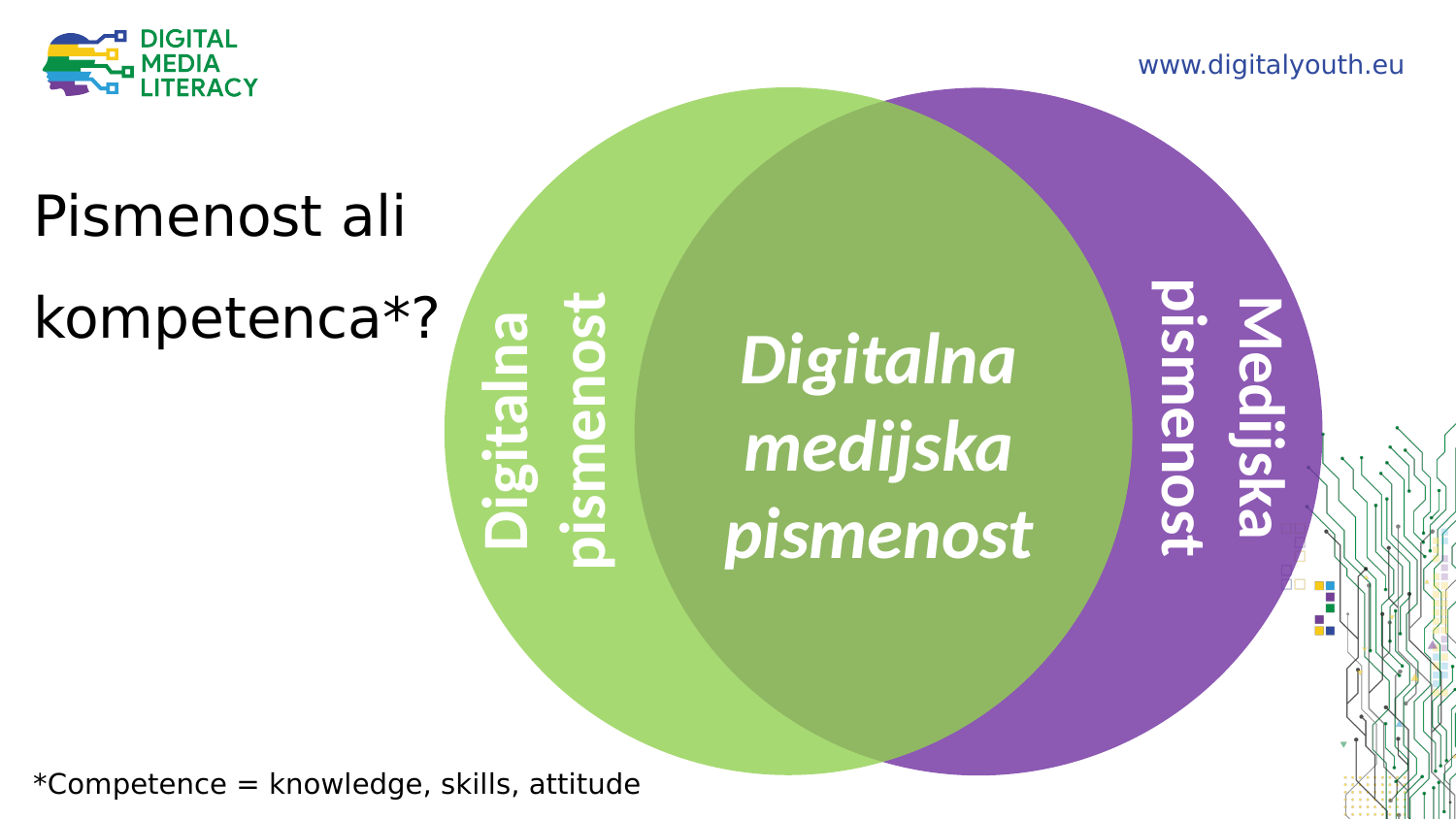

Pismenost ali kompetenca*?
Digitalna medijska pismenost
Medijska pismenost
Digitalna pismenost
*Competence = knowledge, skills, attitude